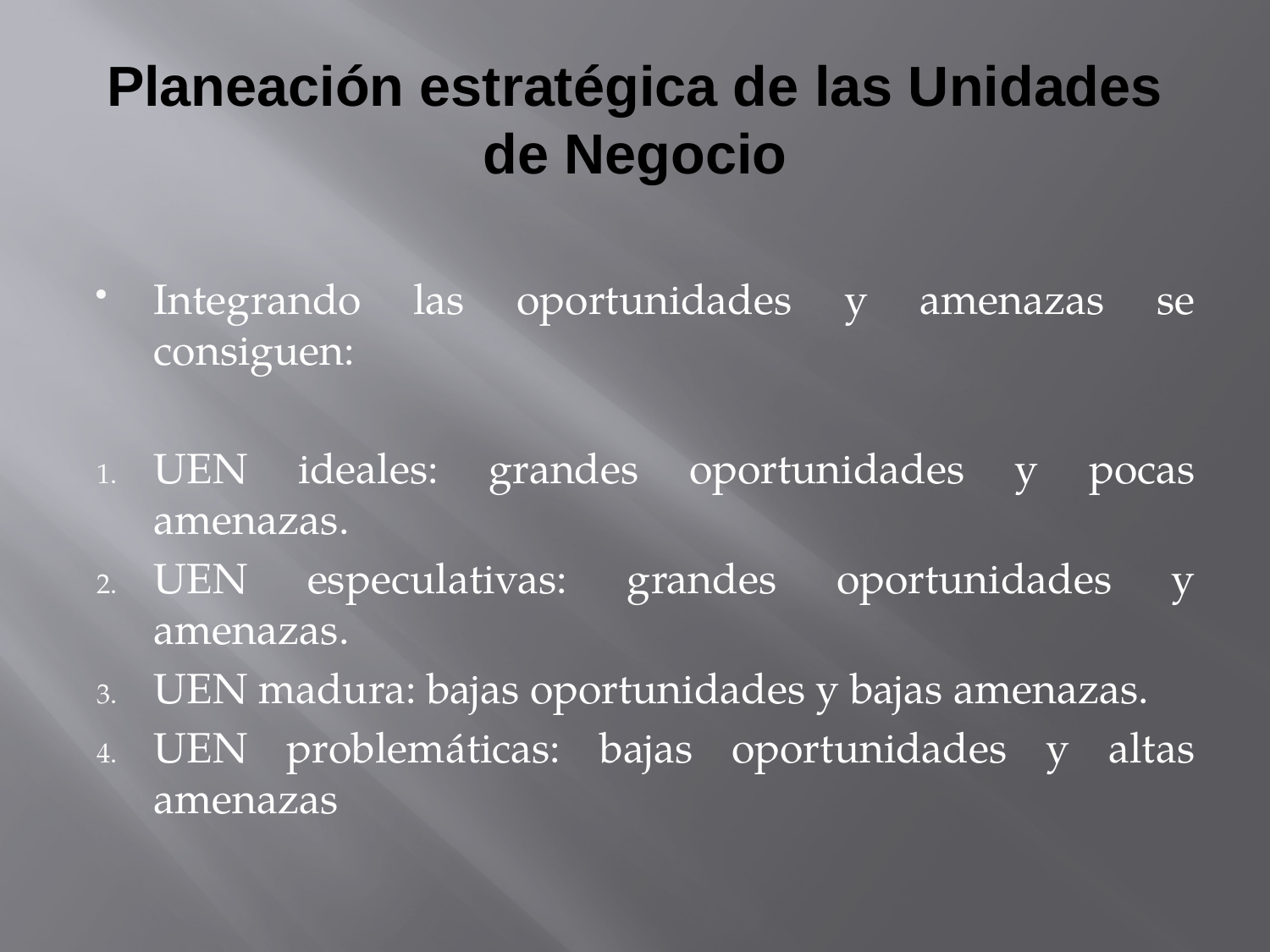

# Planeación estratégica de las Unidades de Negocio
Integrando las oportunidades y amenazas se consiguen:

UEN ideales: grandes oportunidades y pocas amenazas.
UEN especulativas: grandes oportunidades y amenazas.
UEN madura: bajas oportunidades y bajas amenazas.
UEN problemáticas: bajas oportunidades y altas amenazas